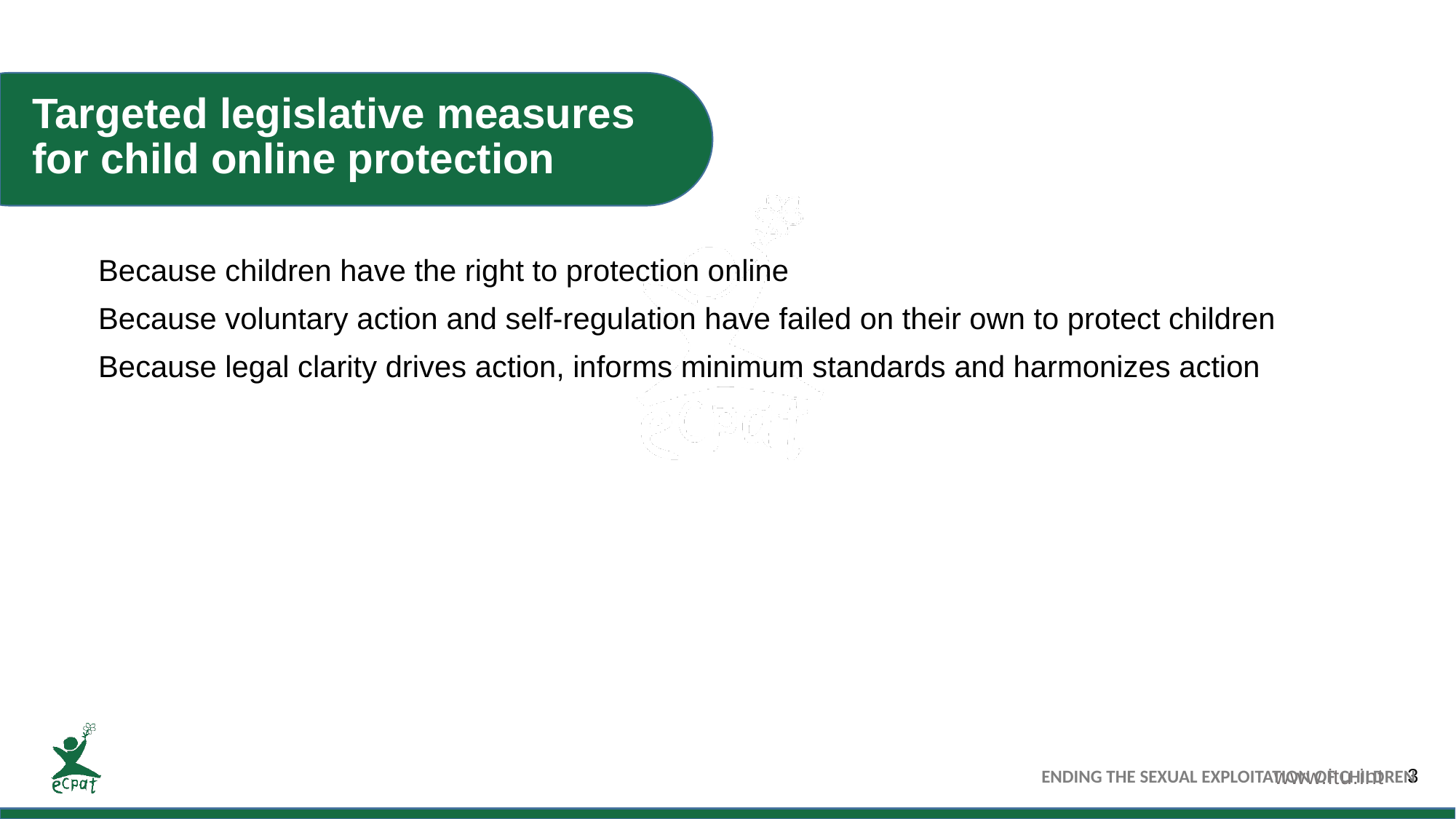

Targeted legislative measures for child online protection
Because children have the right to protection online
Because voluntary action and self-regulation have failed on their own to protect children
Because legal clarity drives action, informs minimum standards and harmonizes action